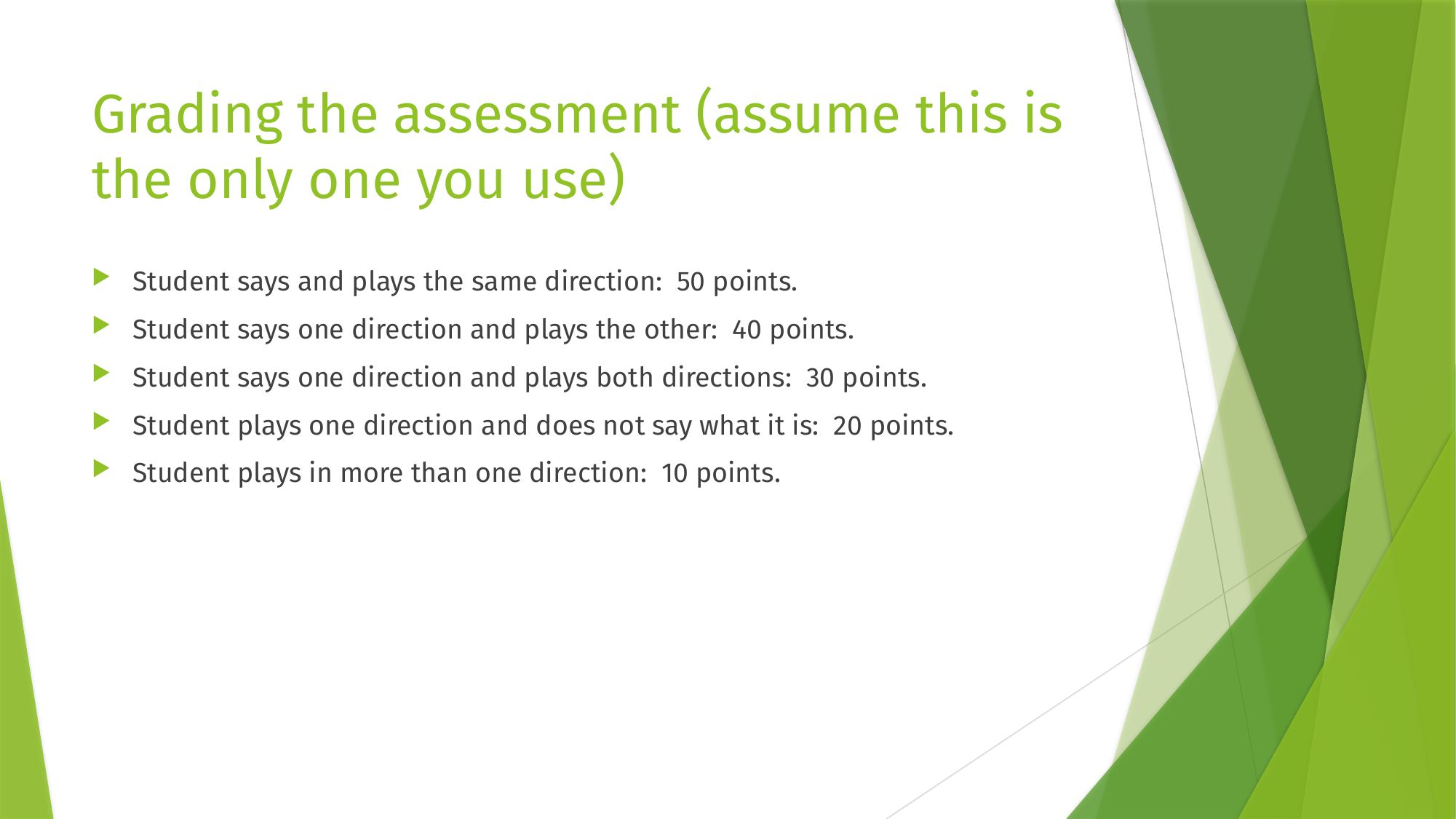

# Grading the assessment (assume this is the only one you use)
Student says and plays the same direction:  50 points.
Student says one direction and plays the other:  40 points.
Student says one direction and plays both directions:  30 points.
Student plays one direction and does not say what it is:  20 points.
Student plays in more than one direction:  10 points.